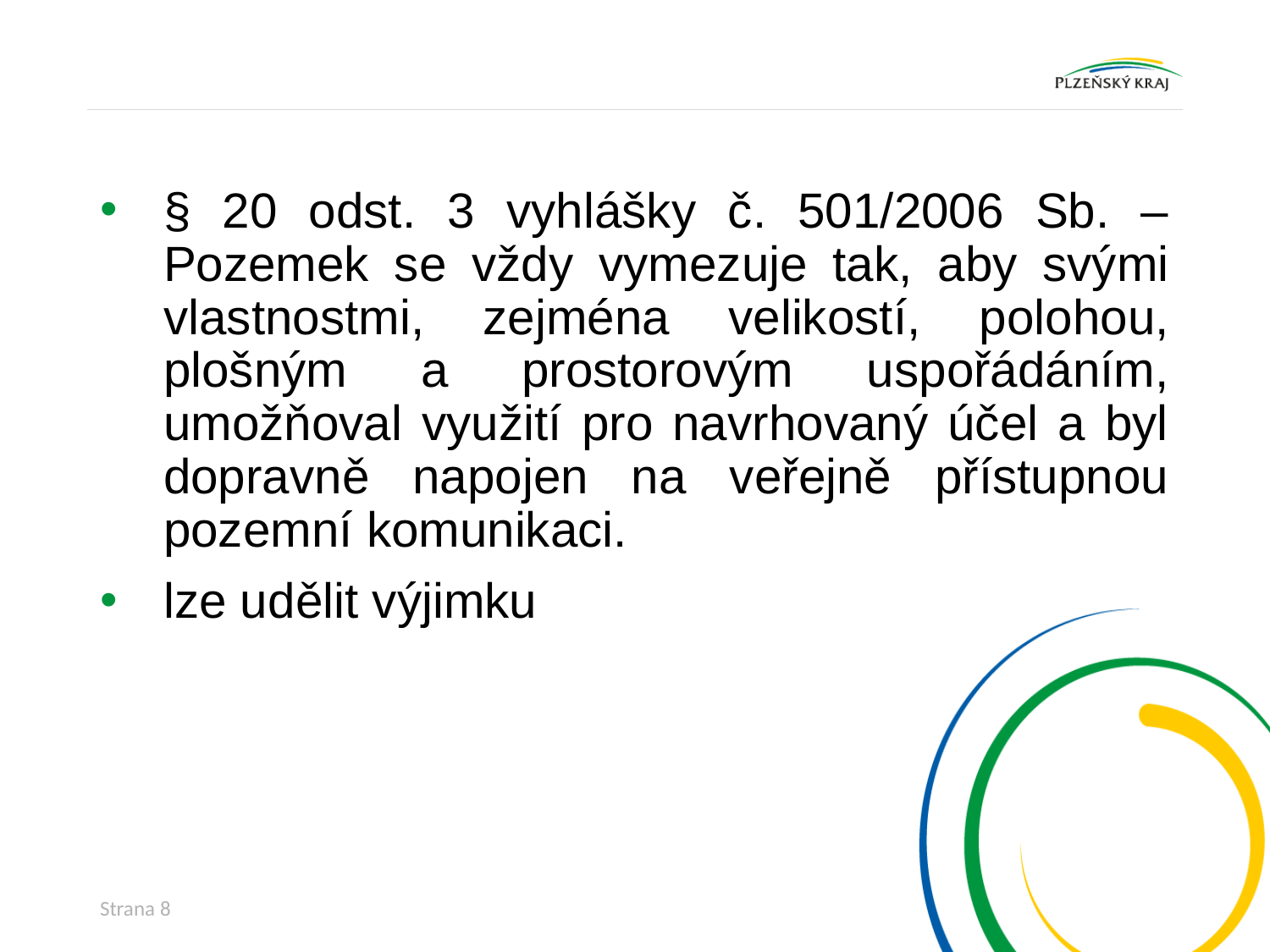

#
§ 20 odst. 3 vyhlášky č. 501/2006 Sb. – Pozemek se vždy vymezuje tak, aby svými vlastnostmi, zejména velikostí, polohou, plošným a prostorovým uspořádáním, umožňoval využití pro navrhovaný účel a byl dopravně napojen na veřejně přístupnou pozemní komunikaci.
lze udělit výjimku

Strana 8